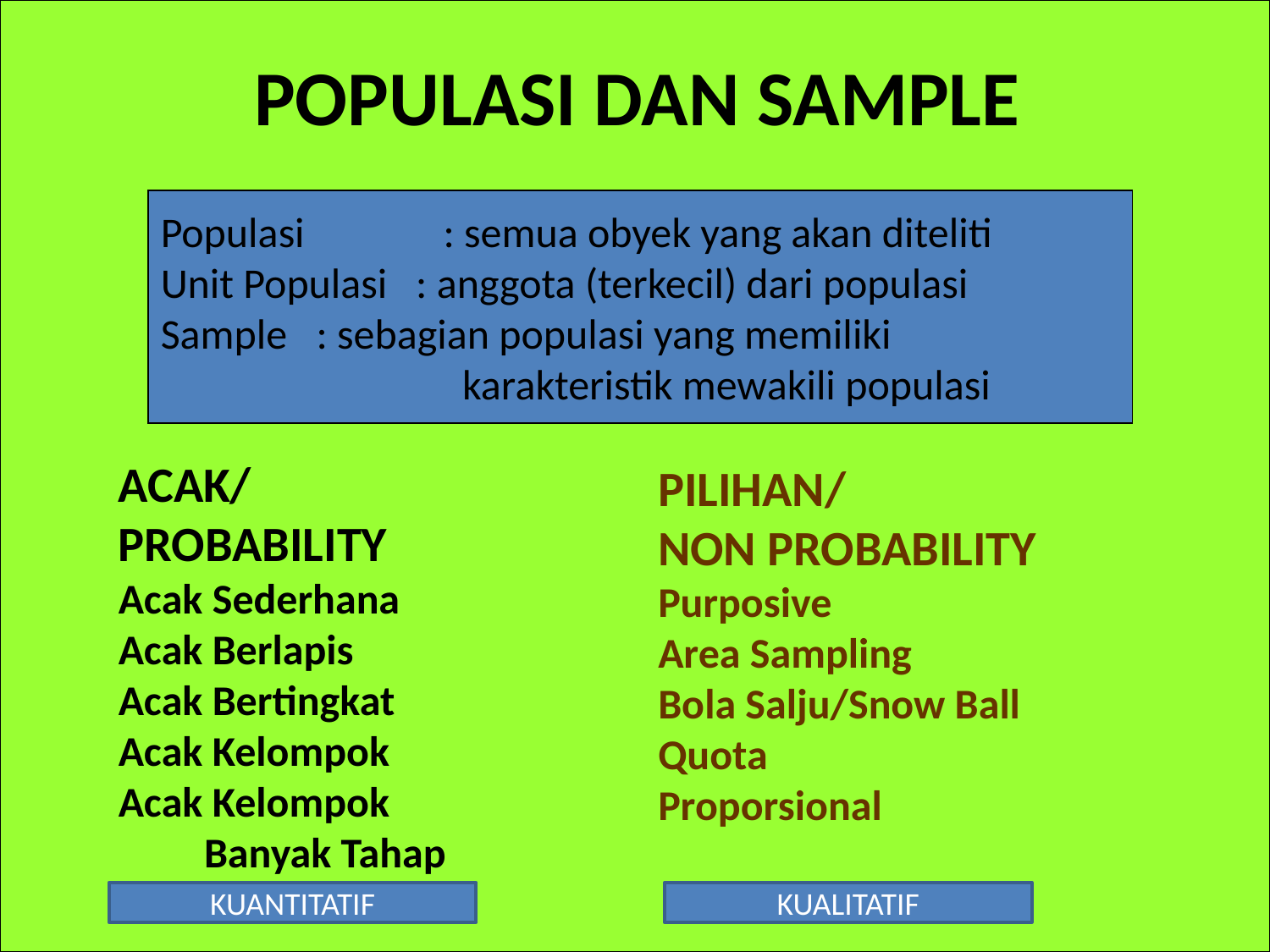

POPULASI DAN SAMPLE
Populasi	   : semua obyek yang akan diteliti
Unit Populasi   : anggota (terkecil) dari populasi
Sample	   : sebagian populasi yang memiliki
		     karakteristik mewakili populasi

ACAK/
PROBABILITY
Acak Sederhana
Acak Berlapis
Acak Bertingkat
Acak Kelompok
Acak Kelompok
         Banyak Tahap

PILIHAN/
NON PROBABILITY
Purposive
Area Sampling
Bola Salju/Snow Ball
Quota
Proporsional

,
KUANTITATIF
KUALITATIF